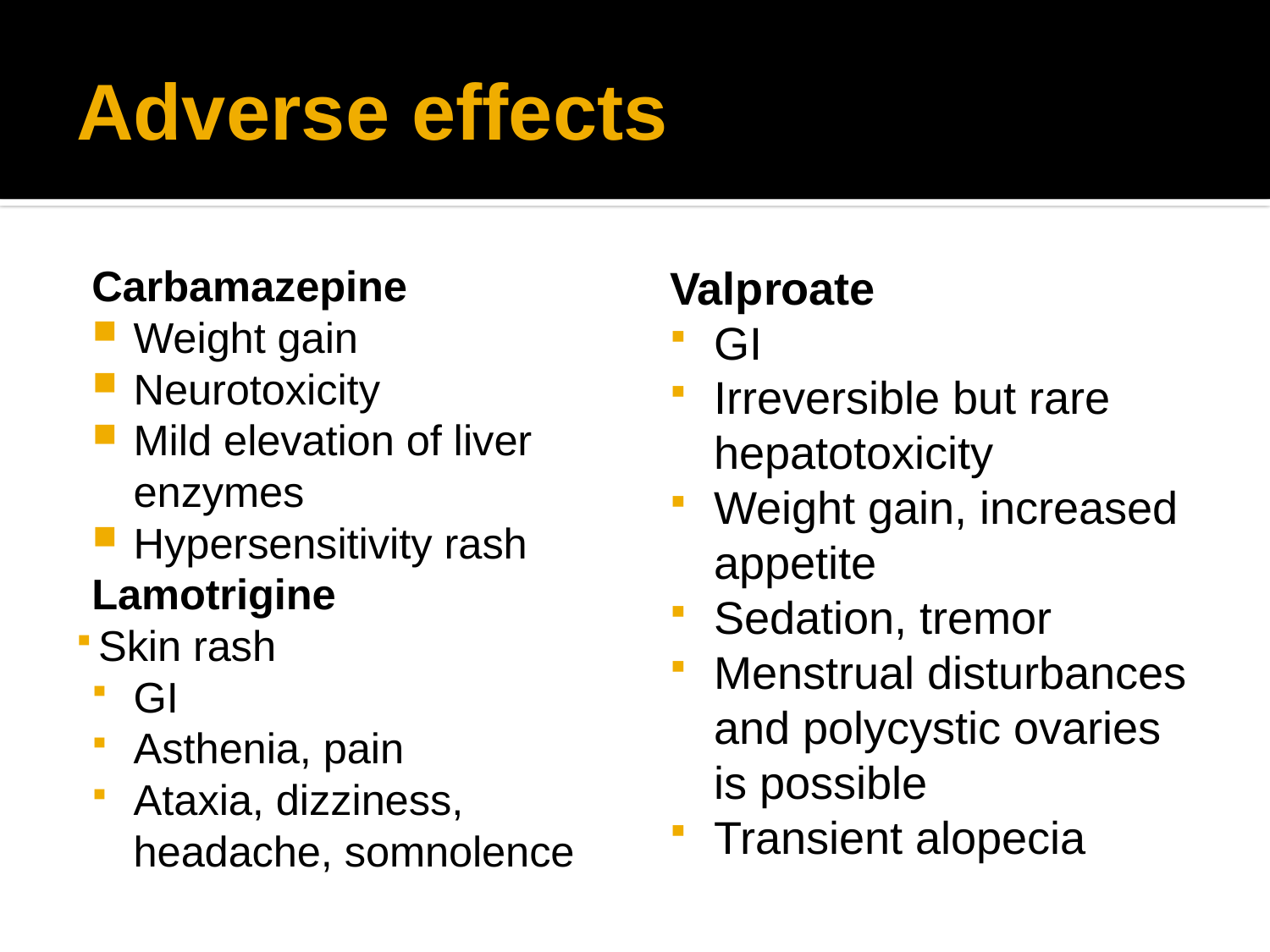

# Adverse effects
Carbamazepine
Weight gain
Neurotoxicity
Mild elevation of liver enzymes
Hypersensitivity rash
Lamotrigine
Skin rash
GI
Asthenia, pain
Ataxia, dizziness, headache, somnolence
Valproate
GI
Irreversible but rare hepatotoxicity
Weight gain, increased appetite
Sedation, tremor
Menstrual disturbances and polycystic ovaries is possible
Transient alopecia